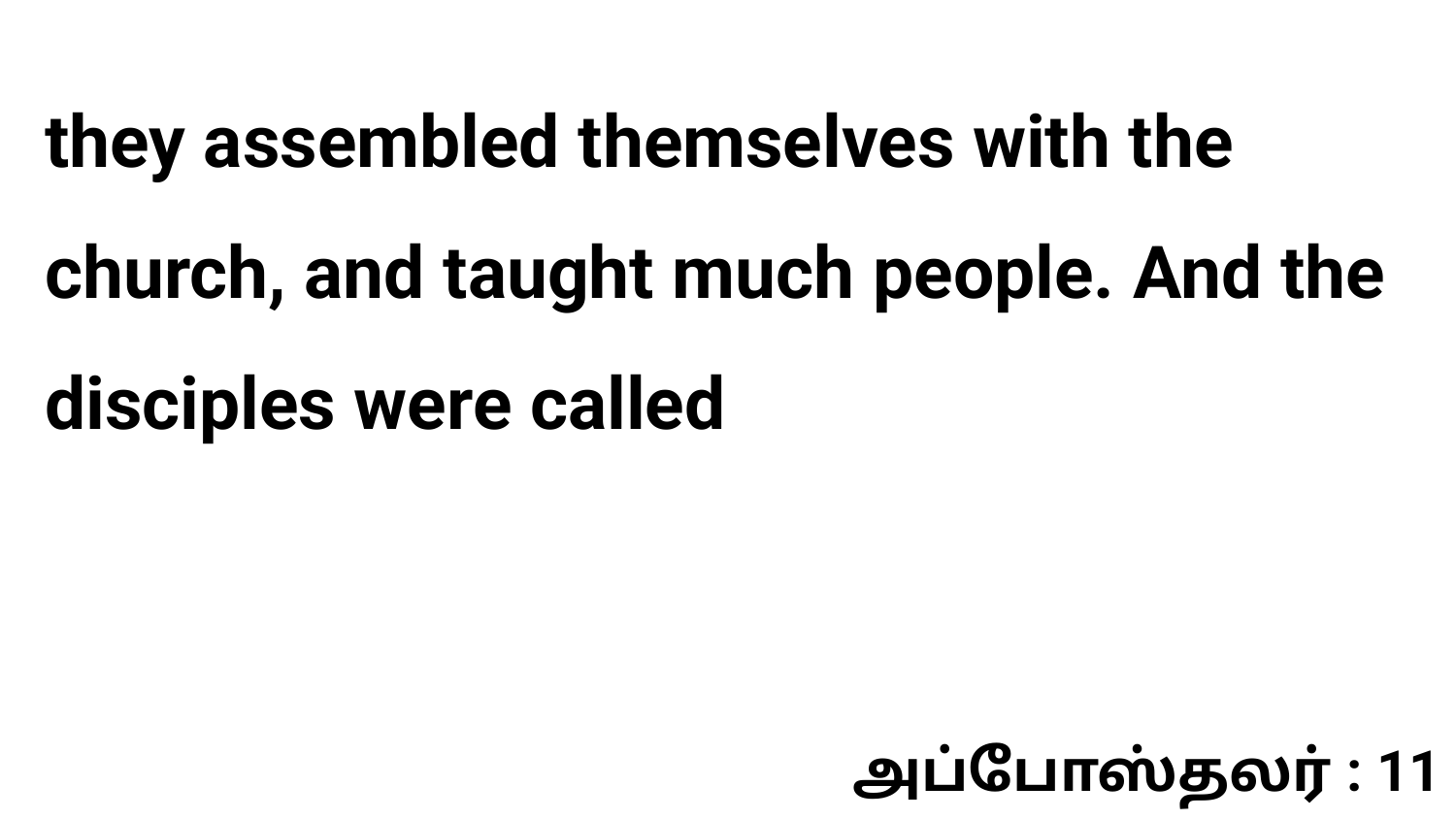

they assembled themselves with the church, and taught much people. And the disciples were called
அப்போஸ்தலர் : 11